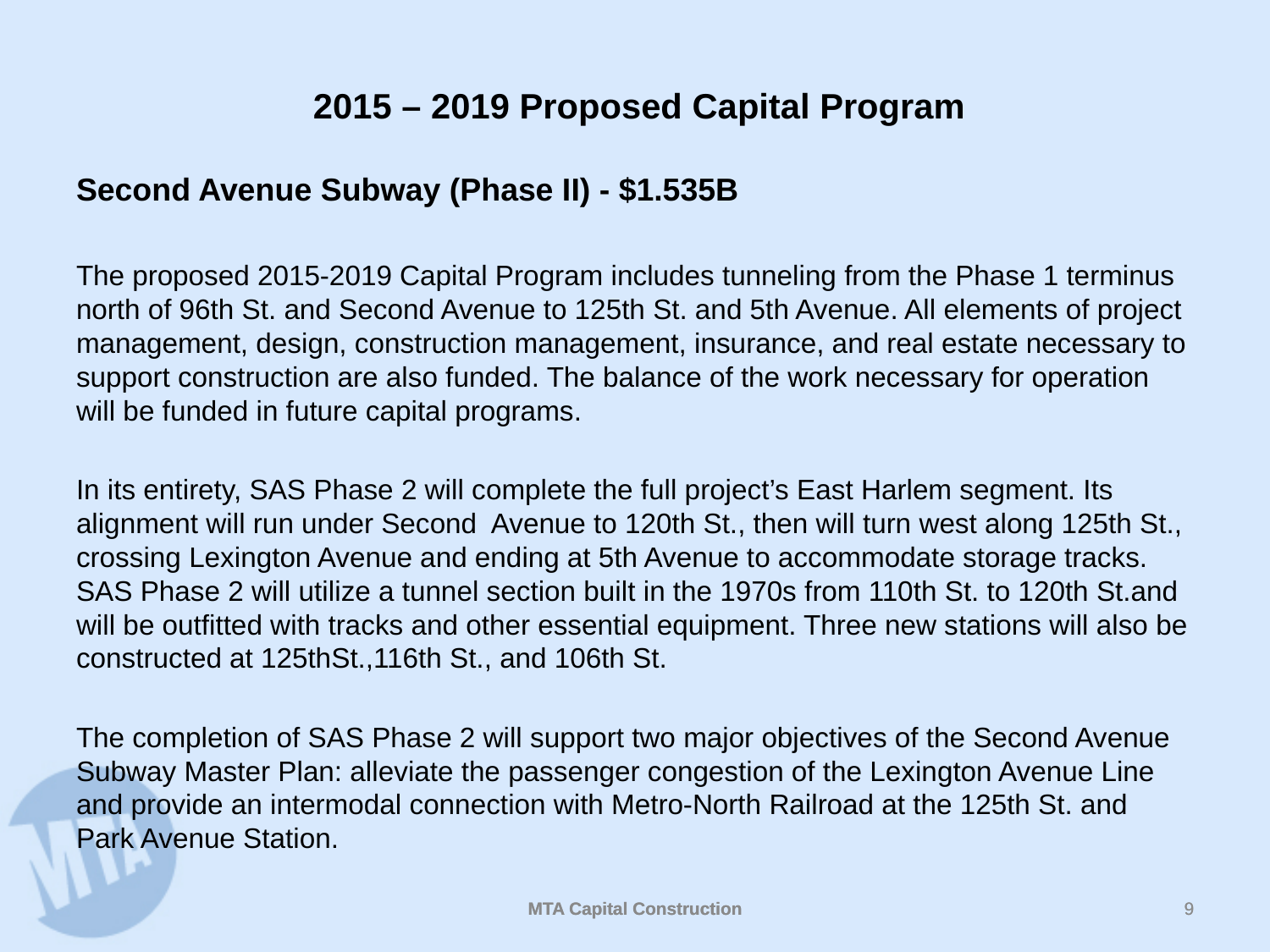

# 2015 – 2019 Proposed Capital Program
Second Avenue Subway (Phase II) - $1.535B

The proposed 2015-2019 Capital Program includes tunneling from the Phase 1 terminus north of 96th St. and Second Avenue to 125th St. and 5th Avenue. All elements of project management, design, construction management, insurance, and real estate necessary to support construction are also funded. The balance of the work necessary for operation will be funded in future capital programs.

In its entirety, SAS Phase 2 will complete the full project’s East Harlem segment. Its alignment will run under Second  Avenue to 120th St., then will turn west along 125th St., crossing Lexington Avenue and ending at 5th Avenue to accommodate storage tracks. SAS Phase 2 will utilize a tunnel section built in the 1970s from 110th St. to 120th St.and will be outfitted with tracks and other essential equipment. Three new stations will also be constructed at 125thSt.,116th St., and 106th St.

The completion of SAS Phase 2 will support two major objectives of the Second Avenue Subway Master Plan: alleviate the passenger congestion of the Lexington Avenue Line and provide an intermodal connection with Metro-North Railroad at the 125th St. and Park Avenue Station.

MTA Capital Construction
9